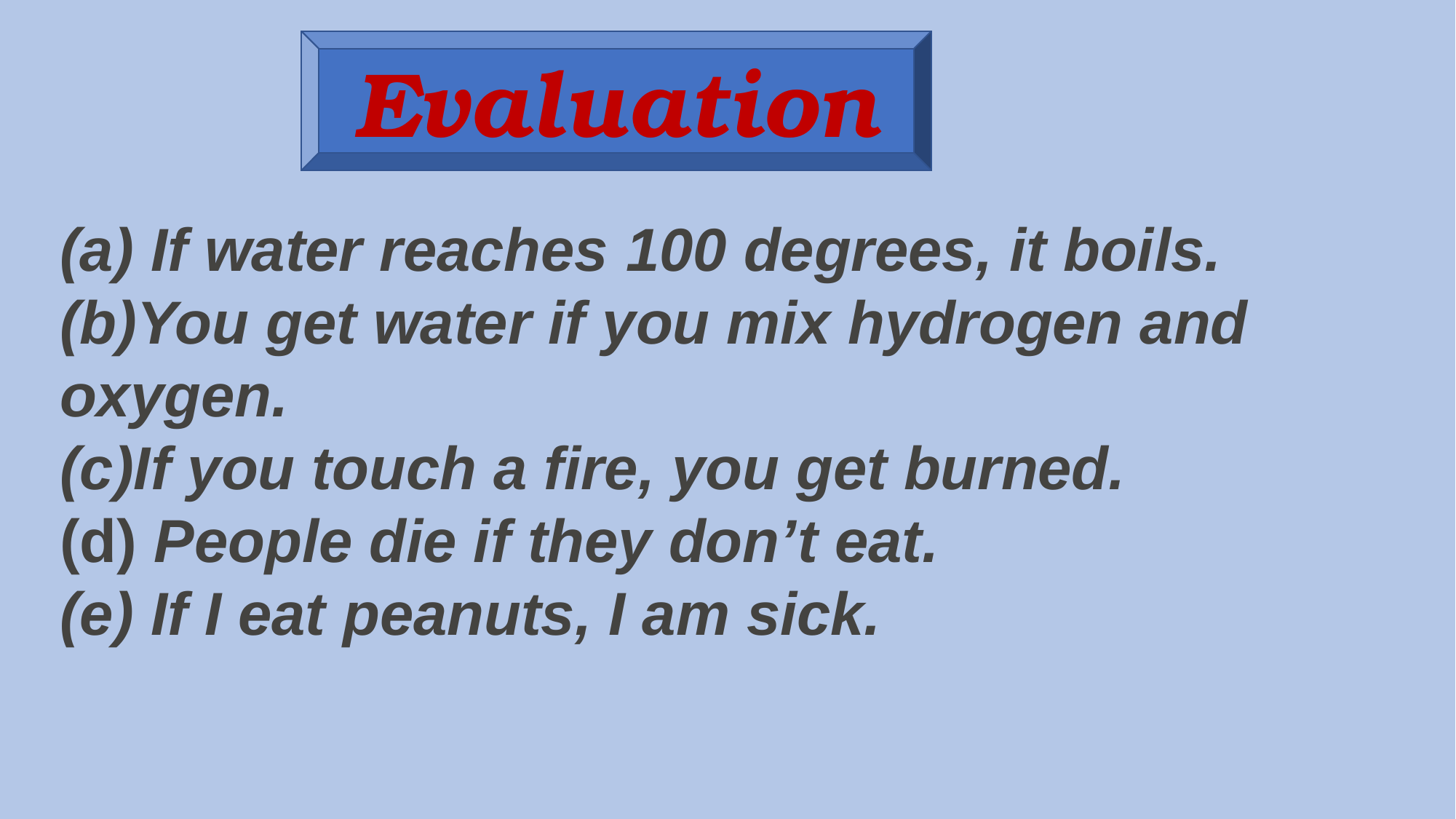

Evaluation
(a) If water reaches 100 degrees, it boils.  (b)You get water if you mix hydrogen and oxygen.
(c)If you touch a fire, you get burned.
(d) People die if they don’t eat.
(e) If I eat peanuts, I am sick.